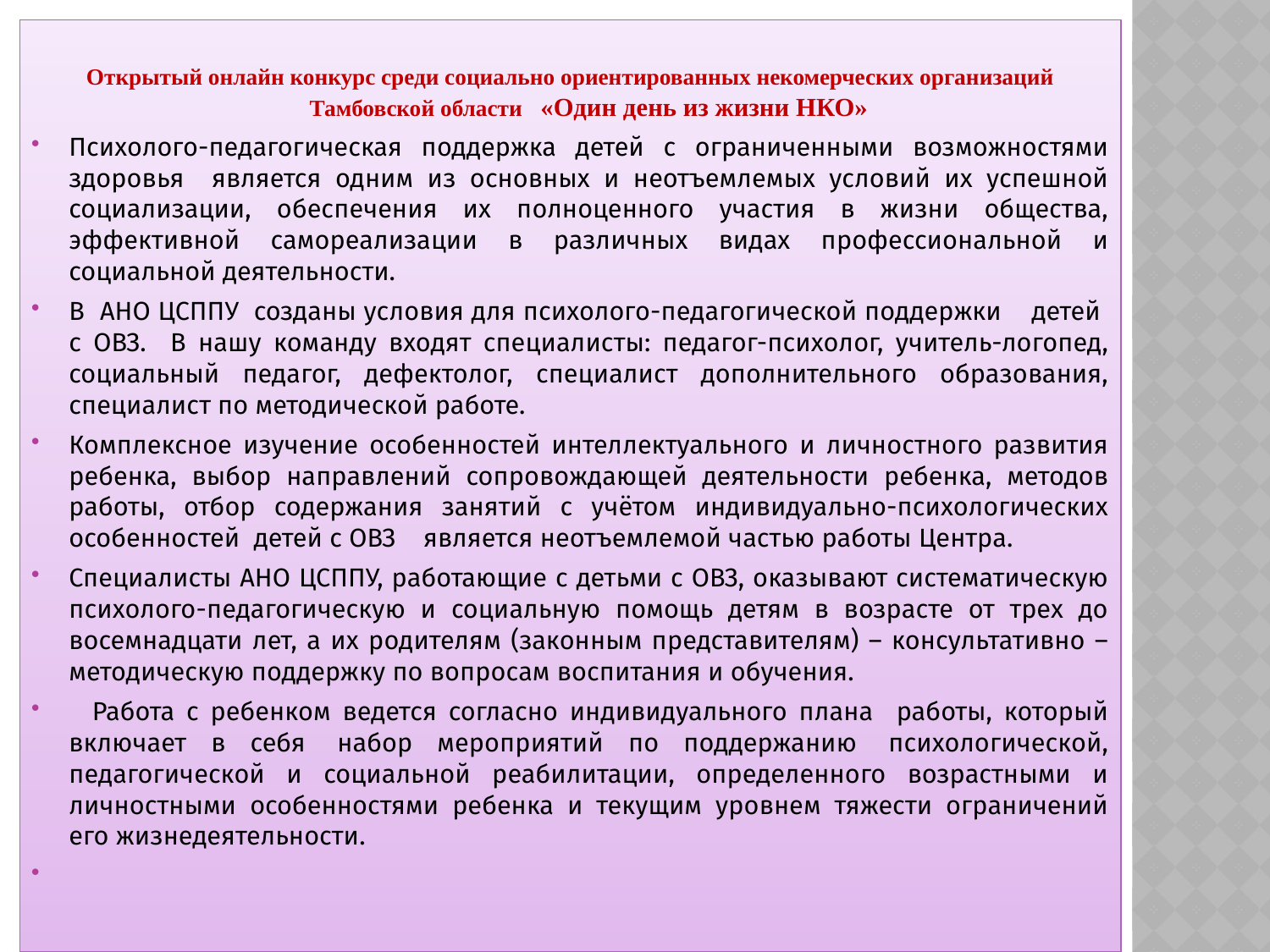

Открытый онлайн конкурс среди социально ориентированных некомерческих организаций Тамбовской области   «Один день из жизни НКО»
Психолого-педагогическая поддержка детей с ограниченными возможностями здоровья  является одним из основных и неотъемлемых условий их успешной социализации, обеспечения их полноценного участия в жизни общества, эффективной самореализации в различных видах профессиональной и социальной деятельности.
В  АНО ЦСППУ  созданы условия для психолого-педагогической поддержки    детей  с ОВЗ.  В нашу команду входят специалисты: педагог-психолог, учитель-логопед, социальный педагог, дефектолог, специалист дополнительного образования, специалист по методической работе.
Комплексное изучение особенностей интеллектуального и личностного развития ребенка, выбор направлений сопровождающей деятельности ребенка, методов работы, отбор содержания занятий с учётом индивидуально-психологических особенностей  детей с ОВЗ    является неотъемлемой частью работы Центра.
Специалисты АНО ЦСППУ, работающие с детьми с ОВЗ, оказывают систематическую психолого-педагогическую и социальную помощь детям в возрасте от трех до восемнадцати лет, а их родителям (законным представителям) – консультативно – методическую поддержку по вопросам воспитания и обучения.
  Работа с ребенком ведется согласно индивидуального плана  работы, который включает в себя  набор мероприятий по поддержанию  психологической, педагогической и социальной реабилитации, определенного возрастными и личностными особенностями ребенка и текущим уровнем тяжести ограничений его жизнедеятельности.

#